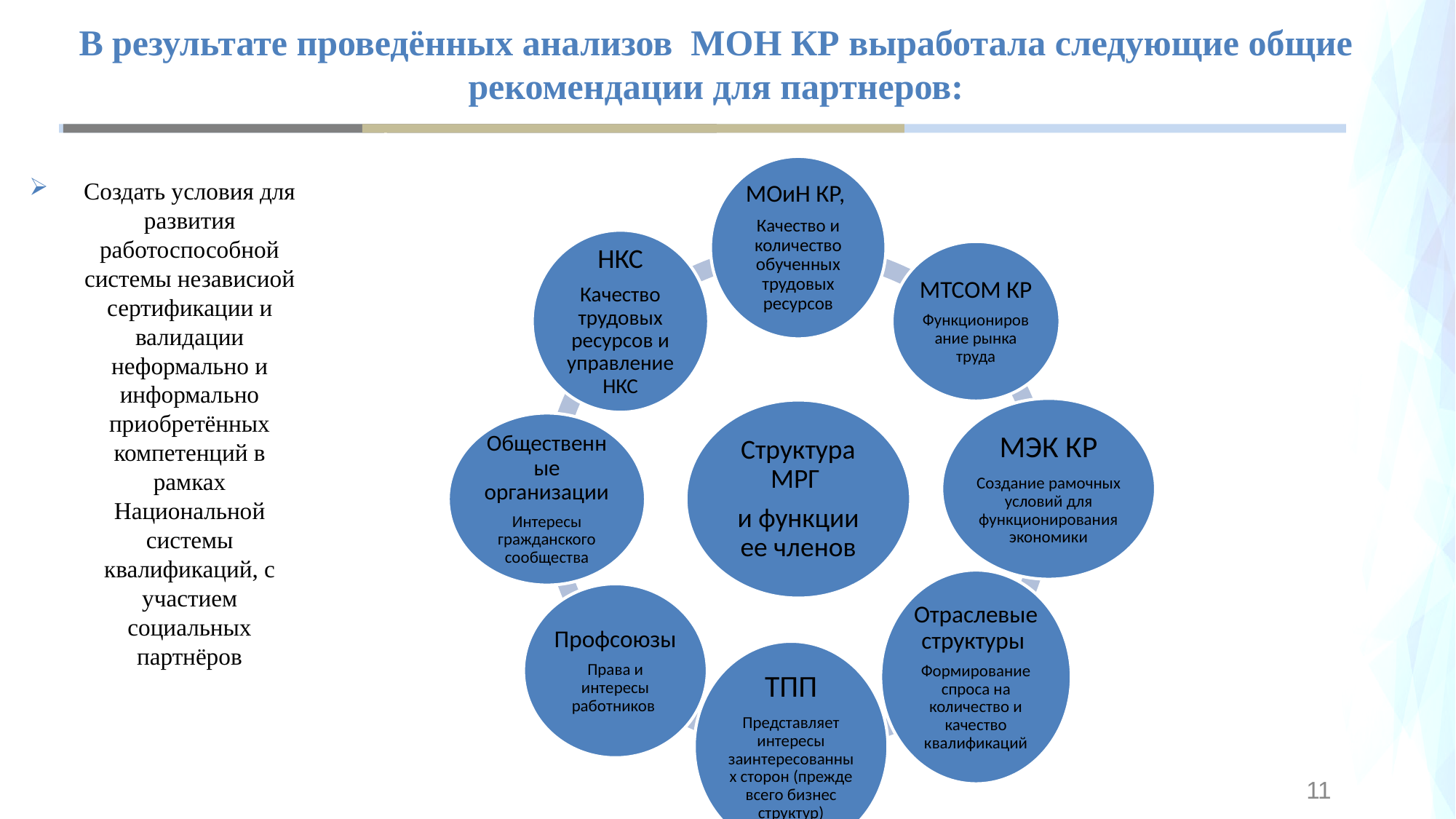

В результате проведённых анализов  МОН КР выработала следующие общие рекомендации для партнеров:

c

Создать условия для развития работоспособной системы независиой сертификации и валидации неформально и информально приобретённых компетенций в рамках Национальной системы квалификаций, с участием социальных партнёров
Структура МРГ
и функции ее членов
МОиН КР,
Качество и количество обученных трудовых ресурсов
МТСОМ КР
Функционирование рынка труда
МЭК КР
Создание рамочных условий для функционирования экономики
Отраслевые структуры
Формирование спроса на количество и качество квалификаций
ТПП
Представляет интересы заинтересованных сторон (прежде всего бизнес структур)
Профсоюзы
Права и интересы работников
Общественные организации
Интересы гражданского сообщества
НКС
Качество трудовых ресурсов и управление НКС
11